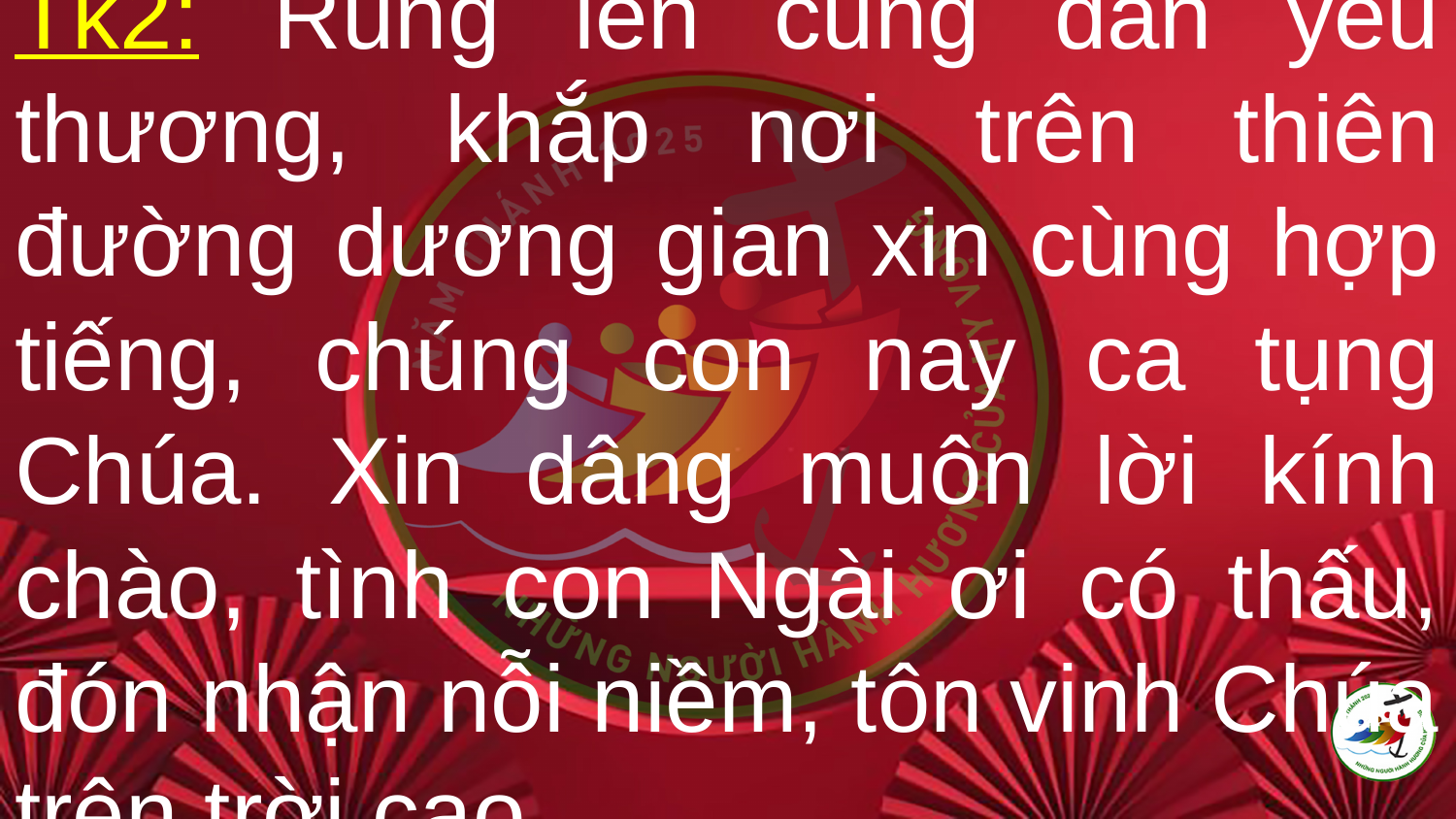

# Tk2: Rung lên cung đàn yêu thương, khắp nơi trên thiên đường dương gian xin cùng hợp tiếng, chúng con nay ca tụng Chúa. Xin dâng muôn lời kính chào, tình con Ngài ơi có thấu, đón nhận nỗi niềm, tôn vinh Chúa trên trời cao.